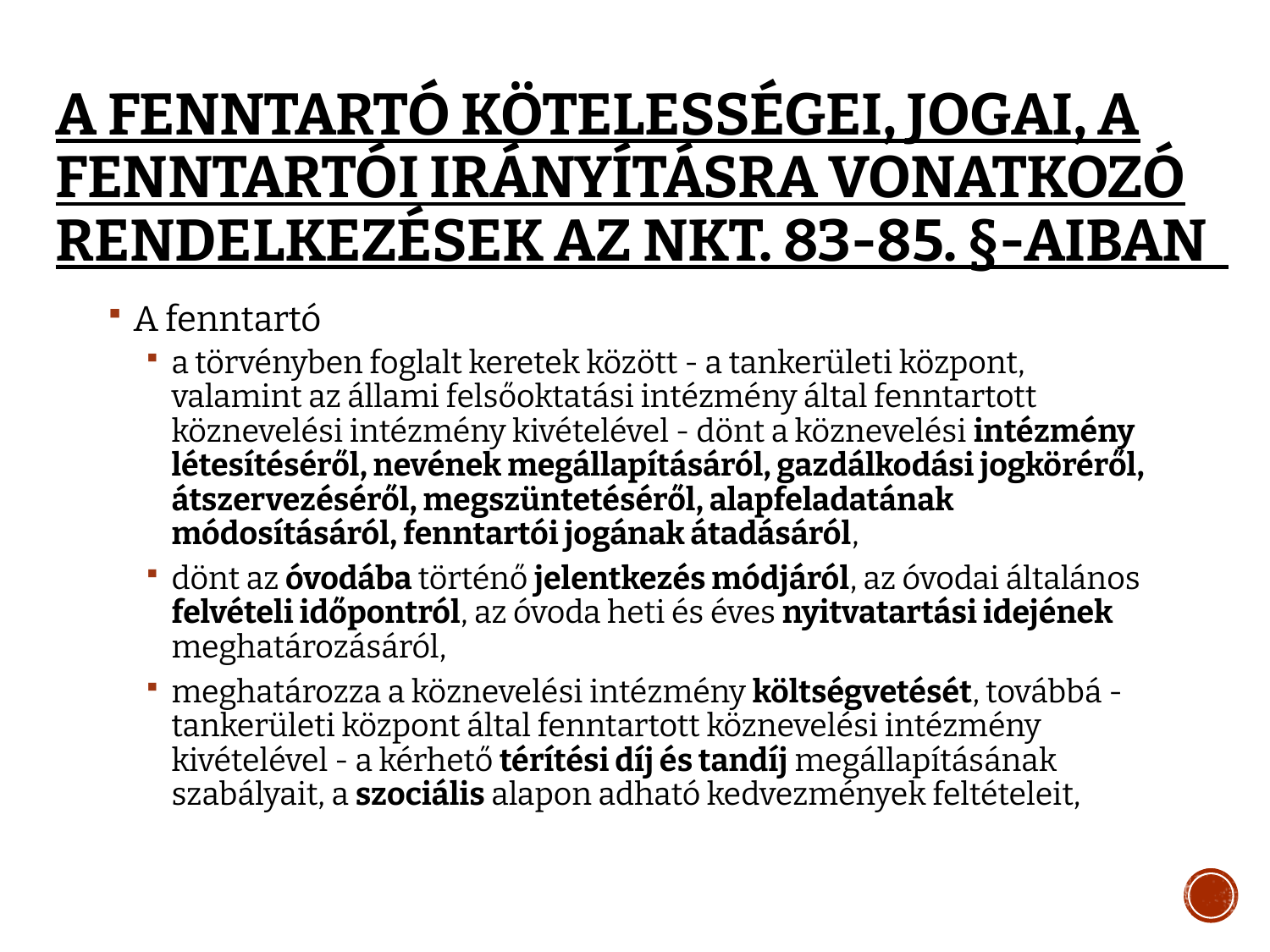

# A fenntartó kötelességei, jogai, a fenntartói irányításra vonatkozó rendelkezések az Nkt. 83-85. §-aiban
A fenntartó
a törvényben foglalt keretek között - a tankerületi központ, valamint az állami felsőoktatási intézmény által fenntartott köznevelési intézmény kivételével - dönt a köznevelési intézmény létesítéséről, nevének megállapításáról, gazdálkodási jogköréről, átszervezéséről, megszüntetéséről, alapfeladatának módosításáról, fenntartói jogának átadásáról,
dönt az óvodába történő jelentkezés módjáról, az óvodai általános felvételi időpontról, az óvoda heti és éves nyitvatartási idejének meghatározásáról,
meghatározza a köznevelési intézmény költségvetését, továbbá - tankerületi központ által fenntartott köznevelési intézmény kivételével - a kérhető térítési díj és tandíj megállapításának szabályait, a szociális alapon adható kedvezmények feltételeit,